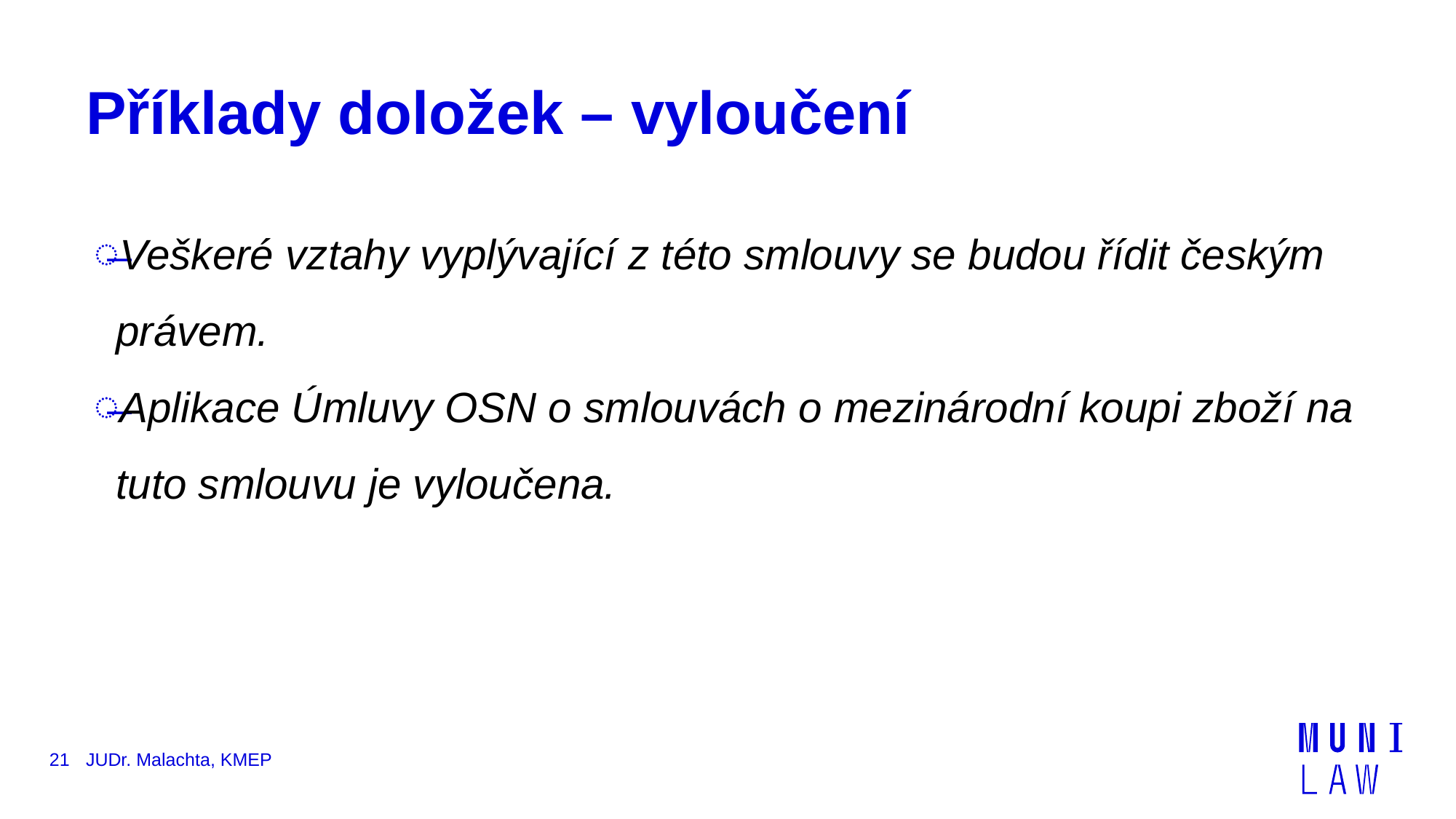

# Příklady doložek – vyloučení
Veškeré vztahy vyplývající z této smlouvy se budou řídit českým právem.
Aplikace Úmluvy OSN o smlouvách o mezinárodní koupi zboží na tuto smlouvu je vyloučena.
21
JUDr. Malachta, KMEP